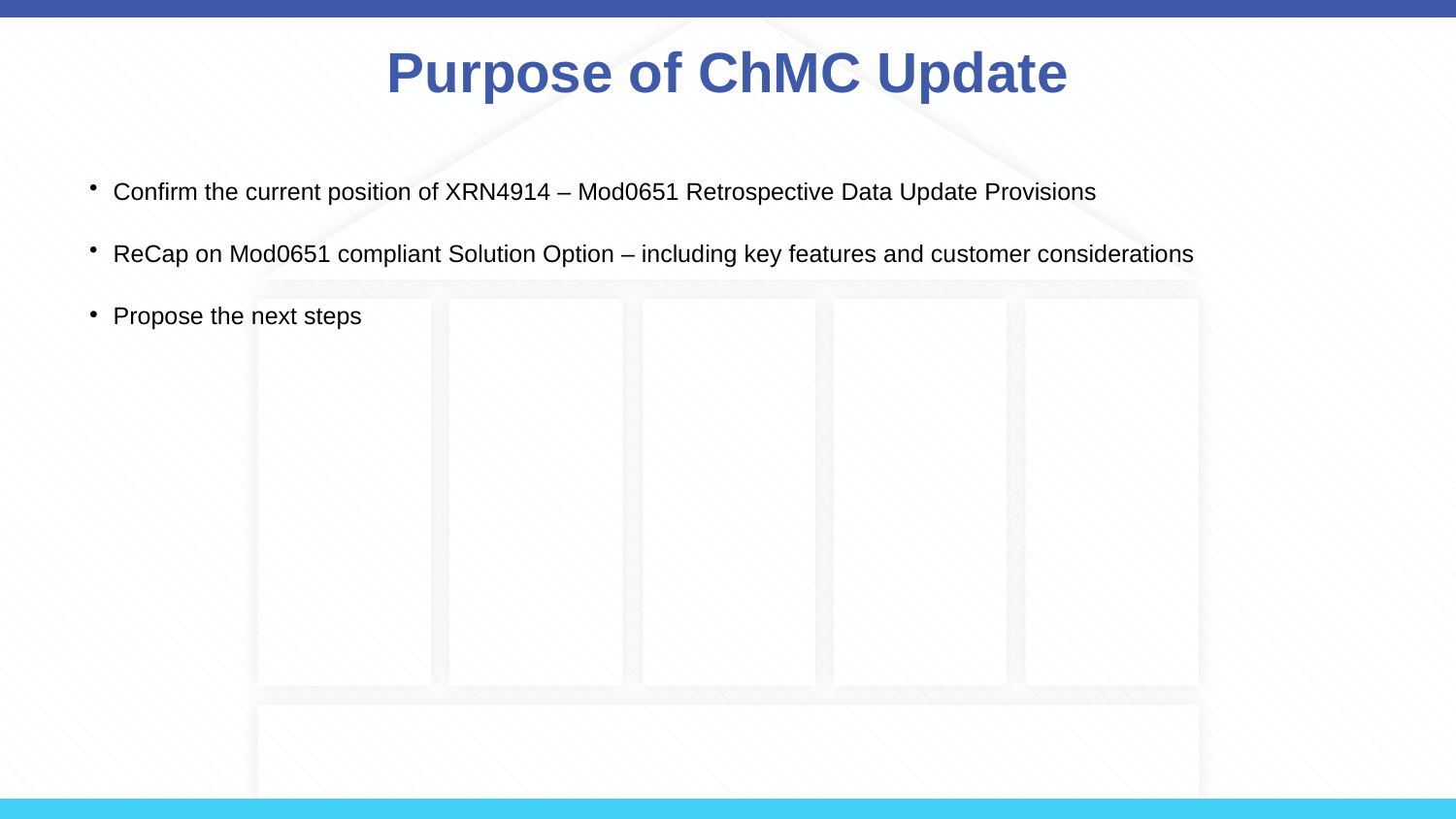

# Purpose of ChMC Update
Confirm the current position of XRN4914 – Mod0651 Retrospective Data Update Provisions

ReCap on Mod0651 compliant Solution Option – including key features and customer considerations

Propose the next steps